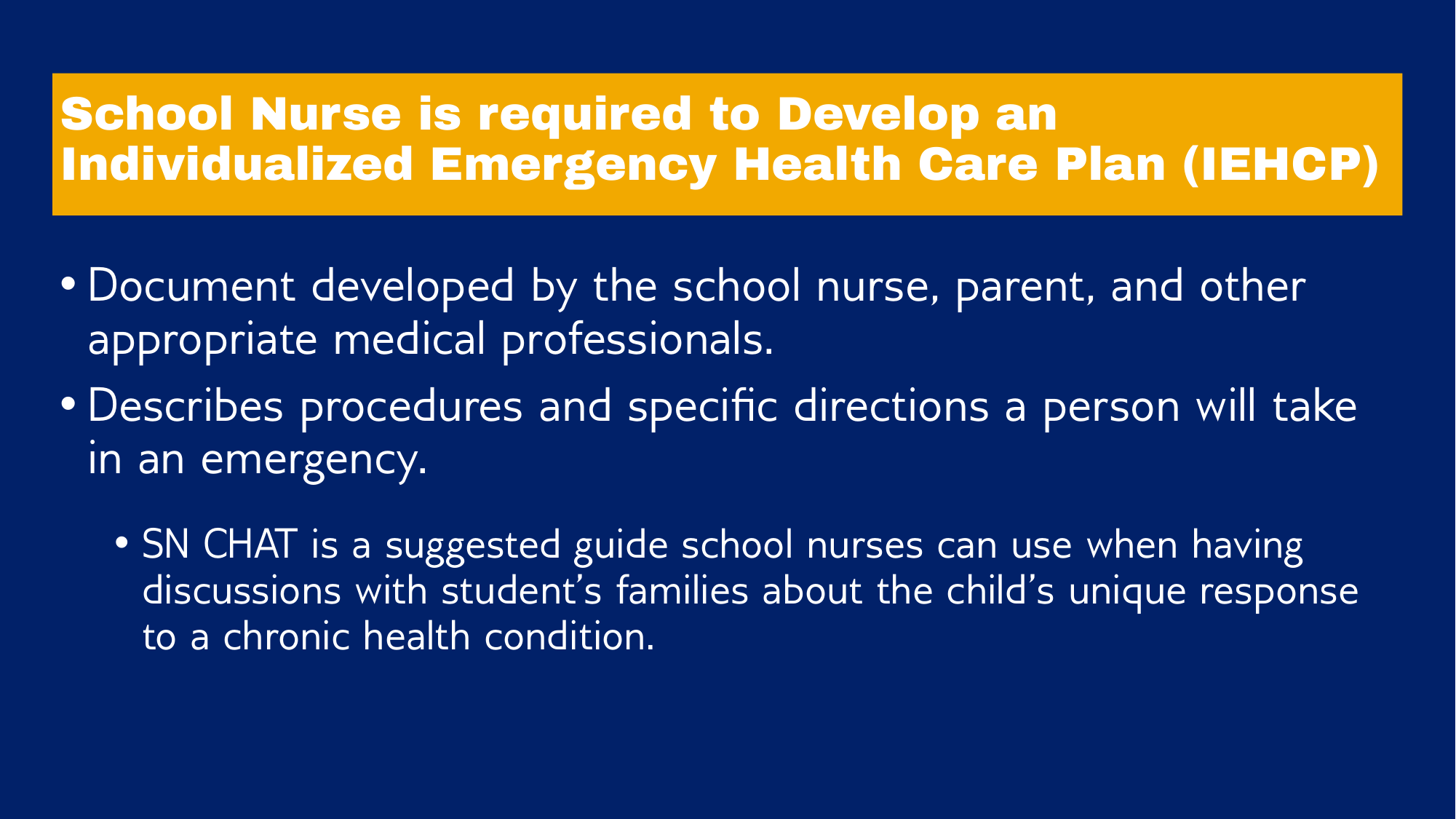

# School Nurse is required to Develop an Individualized Emergency Health Care Plan (IEHCP)
Document developed by the school nurse, parent, and other appropriate medical professionals.
Describes procedures and specific directions a person will take in an emergency.

SN CHAT is a suggested guide school nurses can use when having discussions with student’s families about the child’s unique response to a chronic health condition.